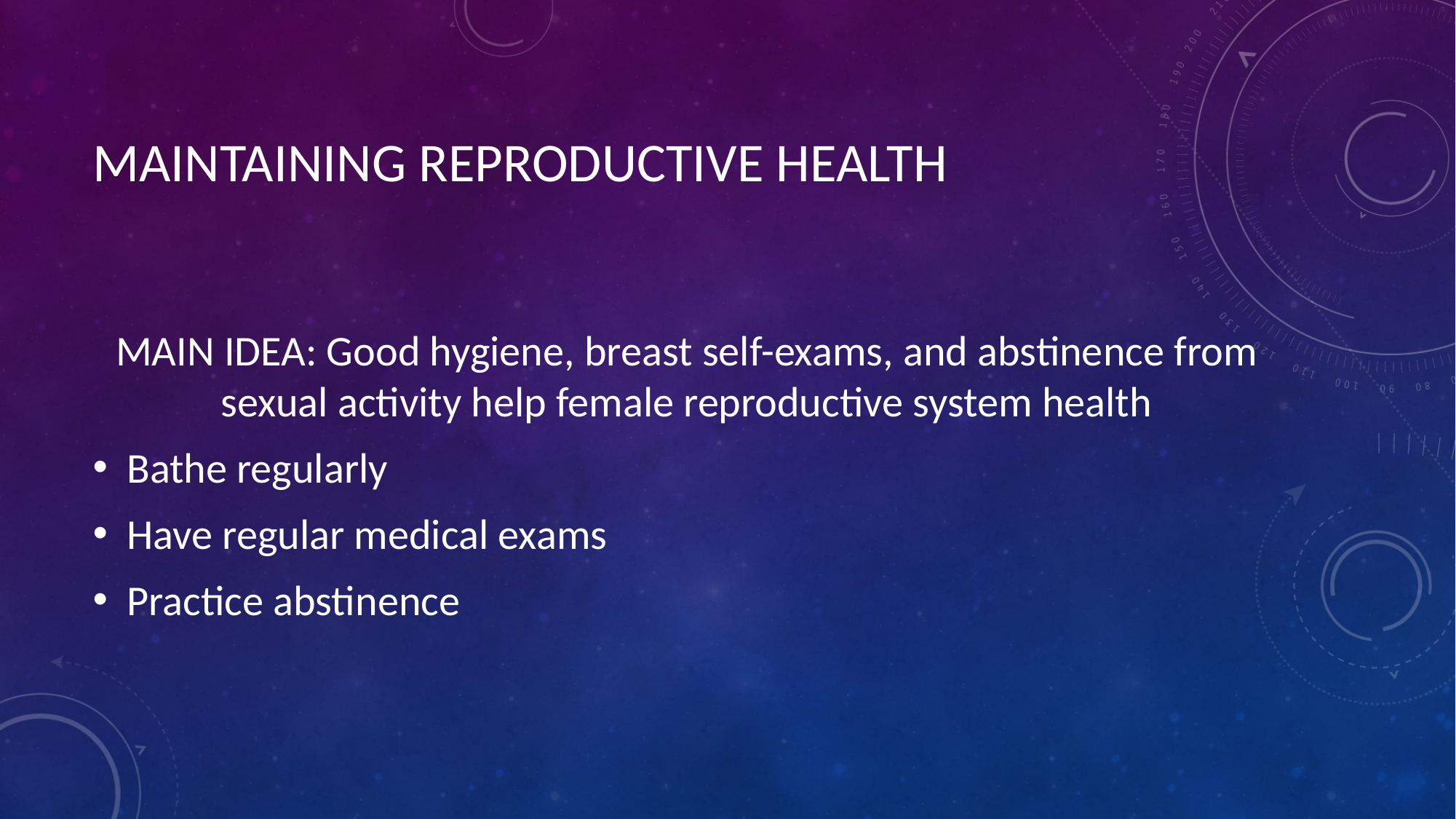

# Maintaining Reproductive Health
MAIN IDEA: Good hygiene, breast self-exams, and abstinence from sexual activity help female reproductive system health
Bathe regularly
Have regular medical exams
Practice abstinence